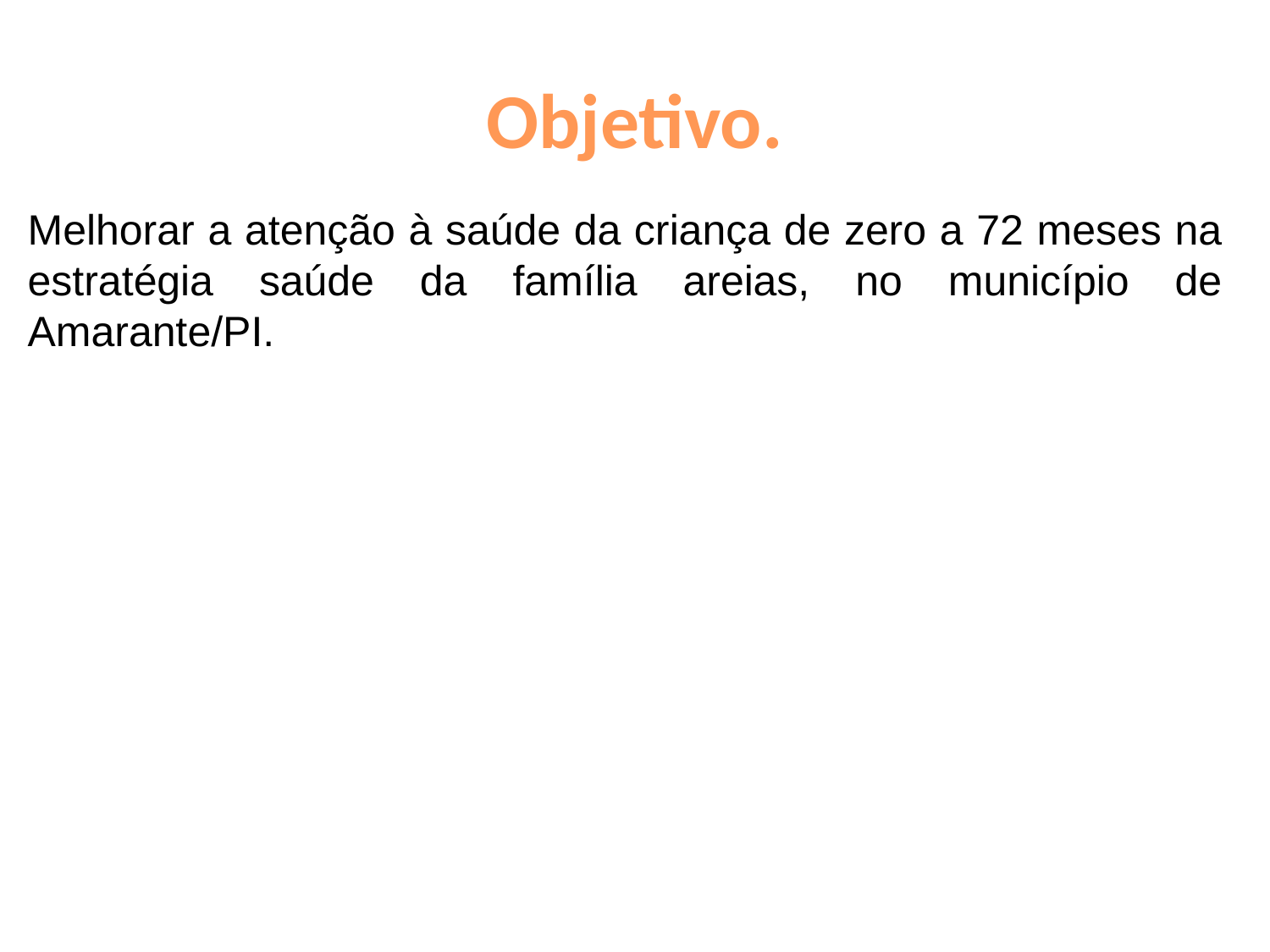

# Objetivo.
Melhorar a atenção à saúde da criança de zero a 72 meses na estratégia saúde da família areias, no município de Amarante/PI.